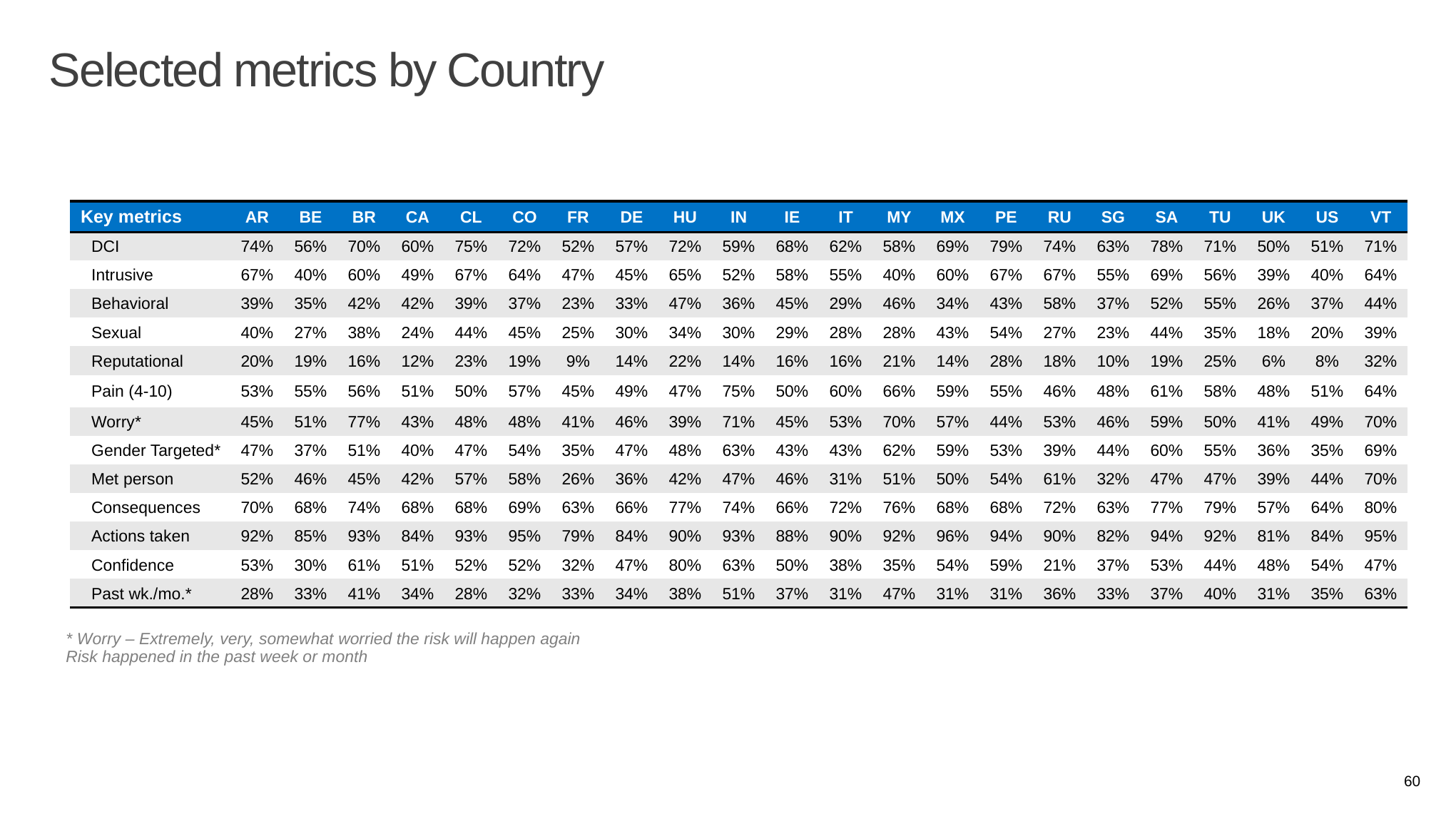

# Selected metrics by Country
| Key metrics | AR | BE | BR | CA | CL | CO | FR | DE | HU | IN | IE | IT | MY | MX | PE | RU | SG | SA | TU | UK | US | VT |
| --- | --- | --- | --- | --- | --- | --- | --- | --- | --- | --- | --- | --- | --- | --- | --- | --- | --- | --- | --- | --- | --- | --- |
| DCI | 74% | 56% | 70% | 60% | 75% | 72% | 52% | 57% | 72% | 59% | 68% | 62% | 58% | 69% | 79% | 74% | 63% | 78% | 71% | 50% | 51% | 71% |
| Intrusive | 67% | 40% | 60% | 49% | 67% | 64% | 47% | 45% | 65% | 52% | 58% | 55% | 40% | 60% | 67% | 67% | 55% | 69% | 56% | 39% | 40% | 64% |
| Behavioral | 39% | 35% | 42% | 42% | 39% | 37% | 23% | 33% | 47% | 36% | 45% | 29% | 46% | 34% | 43% | 58% | 37% | 52% | 55% | 26% | 37% | 44% |
| Sexual | 40% | 27% | 38% | 24% | 44% | 45% | 25% | 30% | 34% | 30% | 29% | 28% | 28% | 43% | 54% | 27% | 23% | 44% | 35% | 18% | 20% | 39% |
| Reputational | 20% | 19% | 16% | 12% | 23% | 19% | 9% | 14% | 22% | 14% | 16% | 16% | 21% | 14% | 28% | 18% | 10% | 19% | 25% | 6% | 8% | 32% |
| Pain (4-10) | 53% | 55% | 56% | 51% | 50% | 57% | 45% | 49% | 47% | 75% | 50% | 60% | 66% | 59% | 55% | 46% | 48% | 61% | 58% | 48% | 51% | 64% |
| Worry\* | 45% | 51% | 77% | 43% | 48% | 48% | 41% | 46% | 39% | 71% | 45% | 53% | 70% | 57% | 44% | 53% | 46% | 59% | 50% | 41% | 49% | 70% |
| Gender Targeted\* | 47% | 37% | 51% | 40% | 47% | 54% | 35% | 47% | 48% | 63% | 43% | 43% | 62% | 59% | 53% | 39% | 44% | 60% | 55% | 36% | 35% | 69% |
| Met person | 52% | 46% | 45% | 42% | 57% | 58% | 26% | 36% | 42% | 47% | 46% | 31% | 51% | 50% | 54% | 61% | 32% | 47% | 47% | 39% | 44% | 70% |
| Consequences | 70% | 68% | 74% | 68% | 68% | 69% | 63% | 66% | 77% | 74% | 66% | 72% | 76% | 68% | 68% | 72% | 63% | 77% | 79% | 57% | 64% | 80% |
| Actions taken | 92% | 85% | 93% | 84% | 93% | 95% | 79% | 84% | 90% | 93% | 88% | 90% | 92% | 96% | 94% | 90% | 82% | 94% | 92% | 81% | 84% | 95% |
| Confidence | 53% | 30% | 61% | 51% | 52% | 52% | 32% | 47% | 80% | 63% | 50% | 38% | 35% | 54% | 59% | 21% | 37% | 53% | 44% | 48% | 54% | 47% |
| Past wk./mo.\* | 28% | 33% | 41% | 34% | 28% | 32% | 33% | 34% | 38% | 51% | 37% | 31% | 47% | 31% | 31% | 36% | 33% | 37% | 40% | 31% | 35% | 63% |
* Worry – Extremely, very, somewhat worried the risk will happen again
Risk happened in the past week or month
60